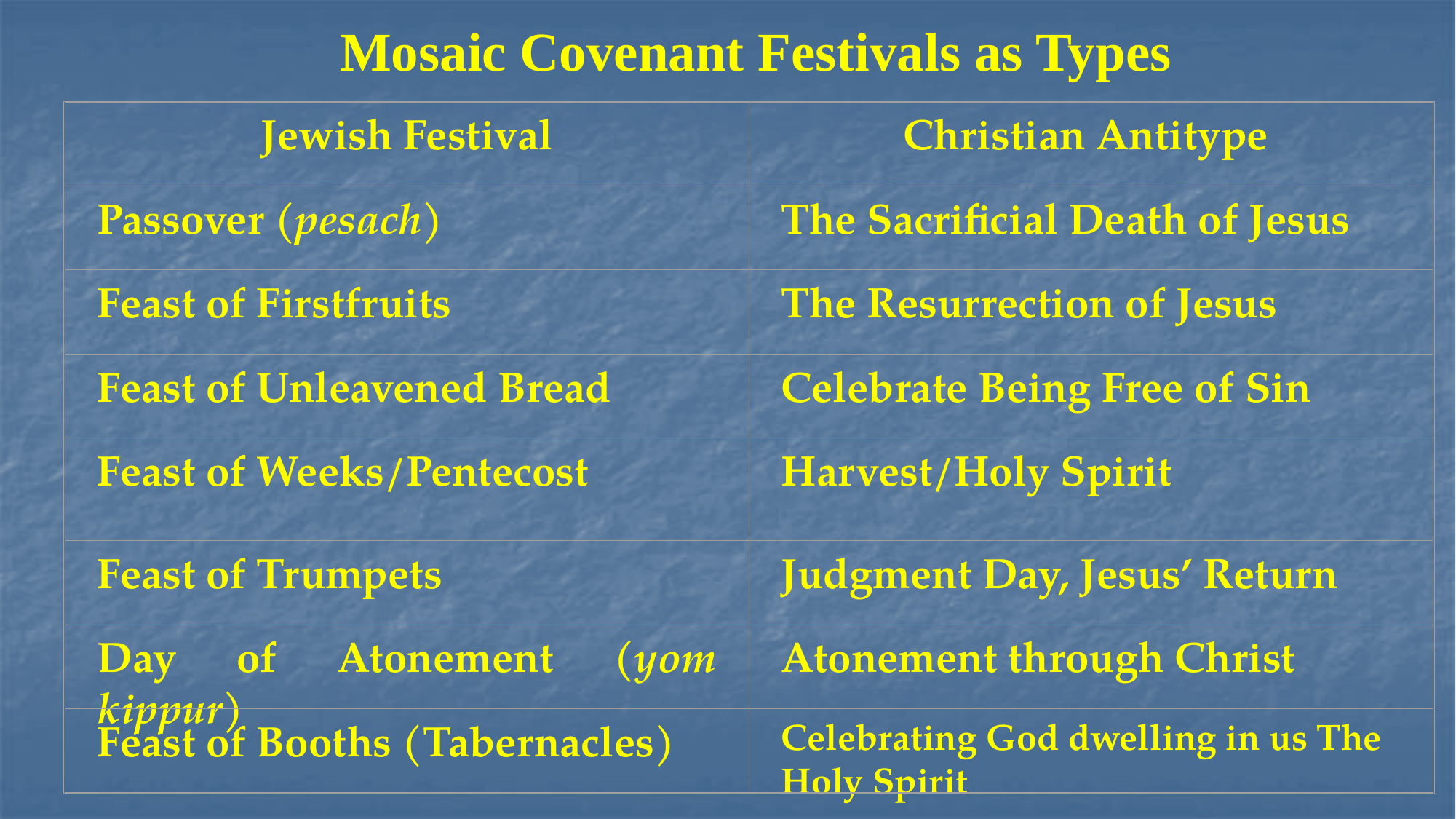

Mosaic Covenant Festivals as Types

Jewish Festival

Christian Antitype

Passover (pesach)

The Sacrificial Death of Jesus

Feast of Firstfruits

The Resurrection of Jesus

Feast of Unleavened Bread

Celebrate Being Free of Sin

Feast of Weeks/Pentecost

Harvest/Holy Spirit

Feast of Trumpets

Judgment Day, Jesus’ Return

Day of Atonement (yom kippur)

Atonement through Christ

Feast of Booths (Tabernacles)

Celebrating God dwelling in us The Holy Spirit